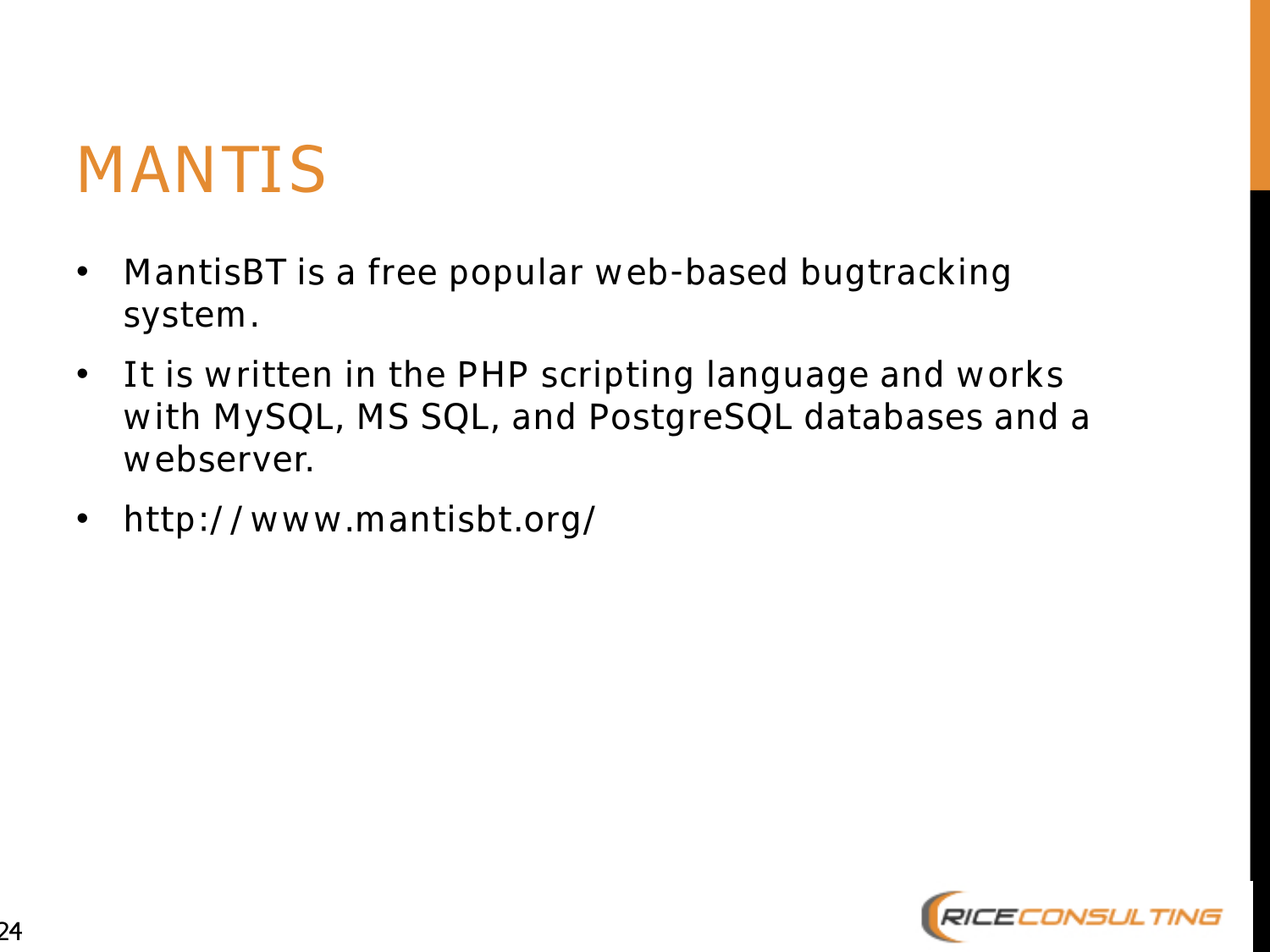

# Mantis
MantisBT is a free popular web-based bugtracking system.
It is written in the PHP scripting language and works with MySQL, MS SQL, and PostgreSQL databases and a webserver.
http://www.mantisbt.org/